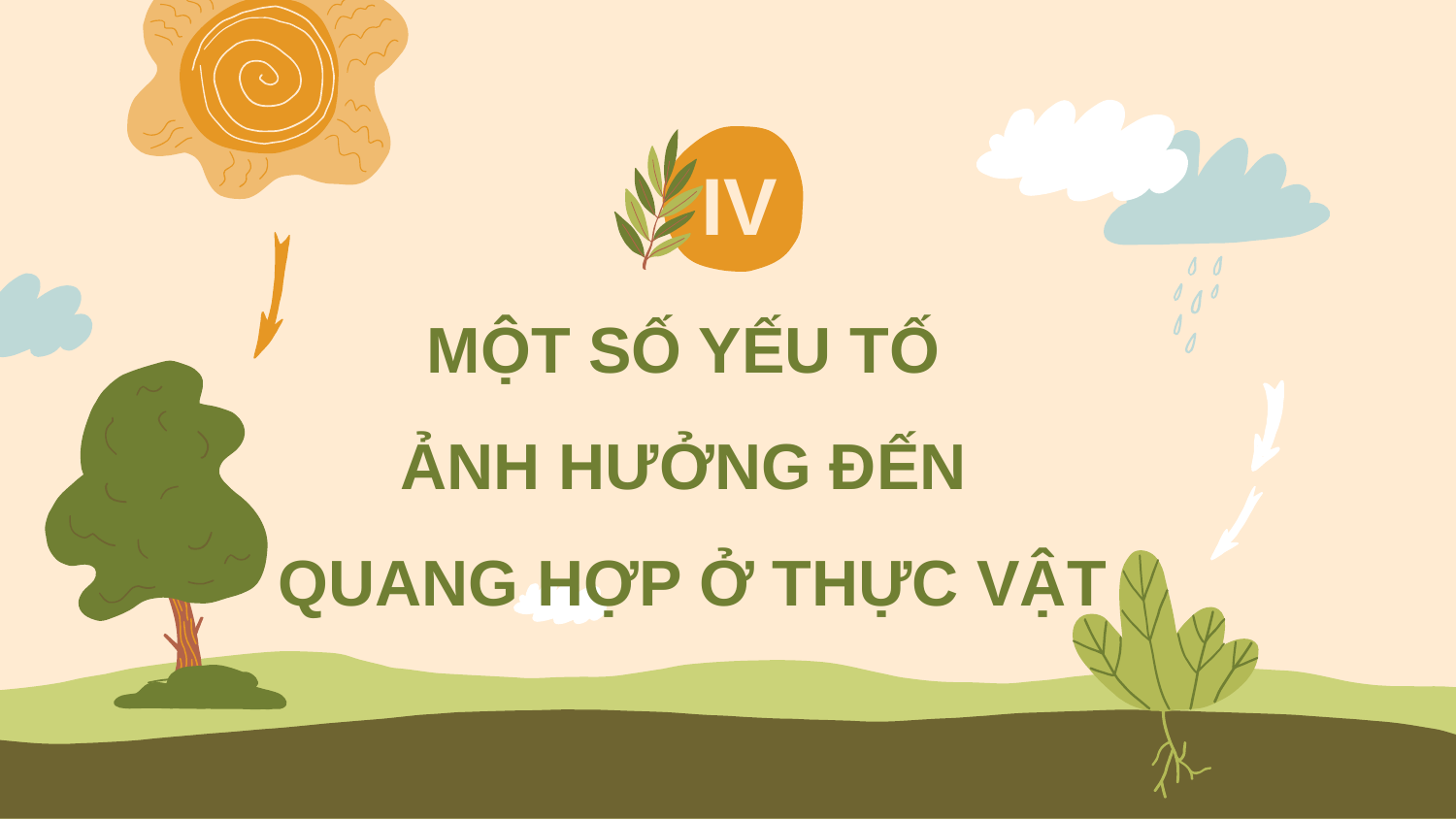

IV

MỘT SỐ YẾU TỐ
ẢNH HƯỞNG ĐẾN
QUANG HỢP Ở THỰC VẬT